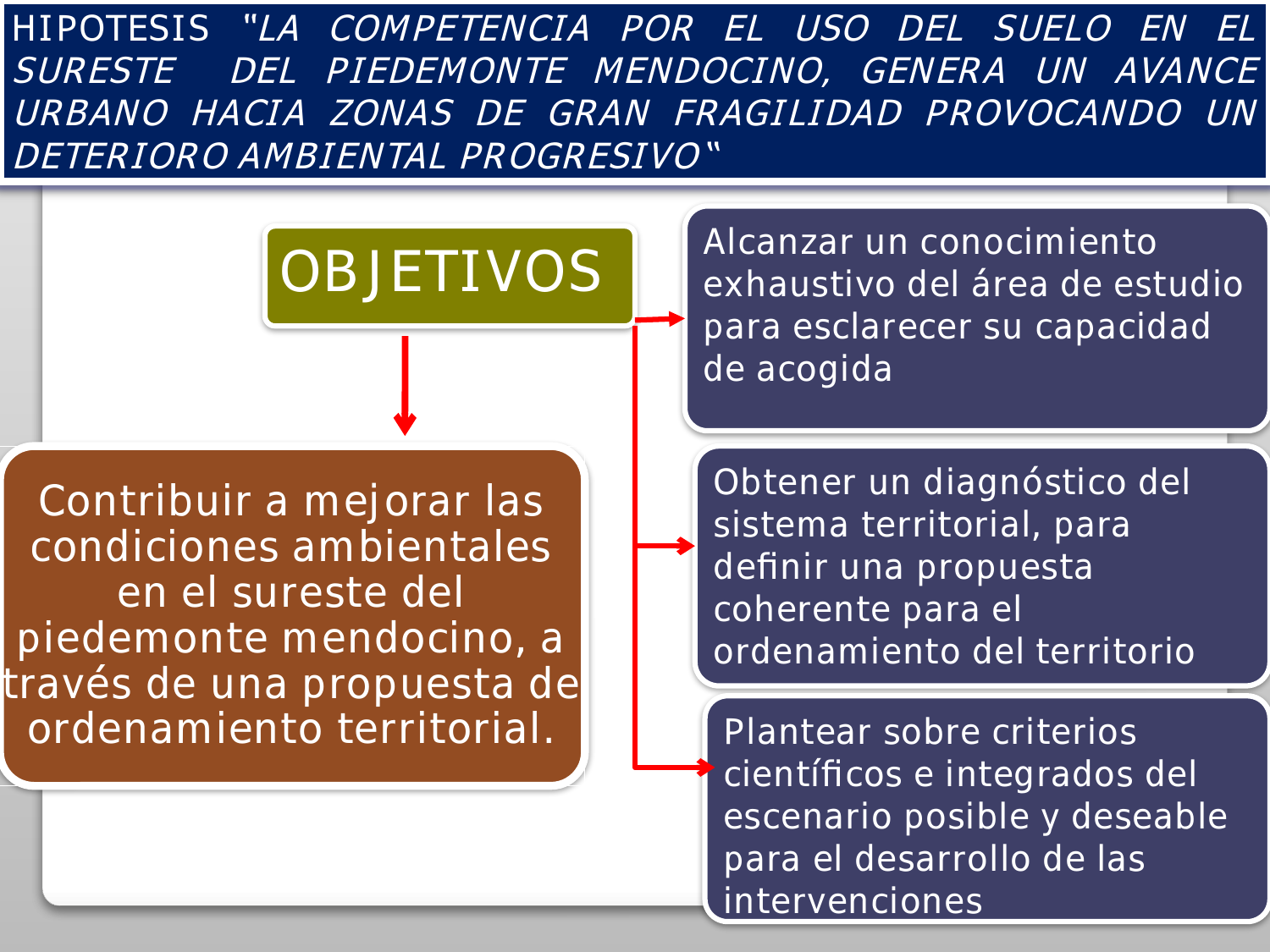

HIPOTESIS “LA COMPETENCIA POR EL USO DEL SUELO EN EL SURESTE  DEL PIEDEMONTE MENDOCINO, GENERA UN AVANCE URBANO HACIA ZONAS DE GRAN FRAGILIDAD PROVOCANDO UN DETERIORO AMBIENTAL PROGRESIVO “

Alcanzar un conocimiento exhaustivo del área de estudio para esclarecer su capacidad de acogida
OBJETIVOS
Contribuir a mejorar las condiciones ambientales en el sureste del piedemonte mendocino, a través de una propuesta de ordenamiento territorial.

Obtener un diagnóstico del sistema territorial, para definir una propuesta coherente para el ordenamiento del territorio
Plantear sobre criterios científicos e integrados del escenario posible y deseable para el desarrollo de las intervenciones